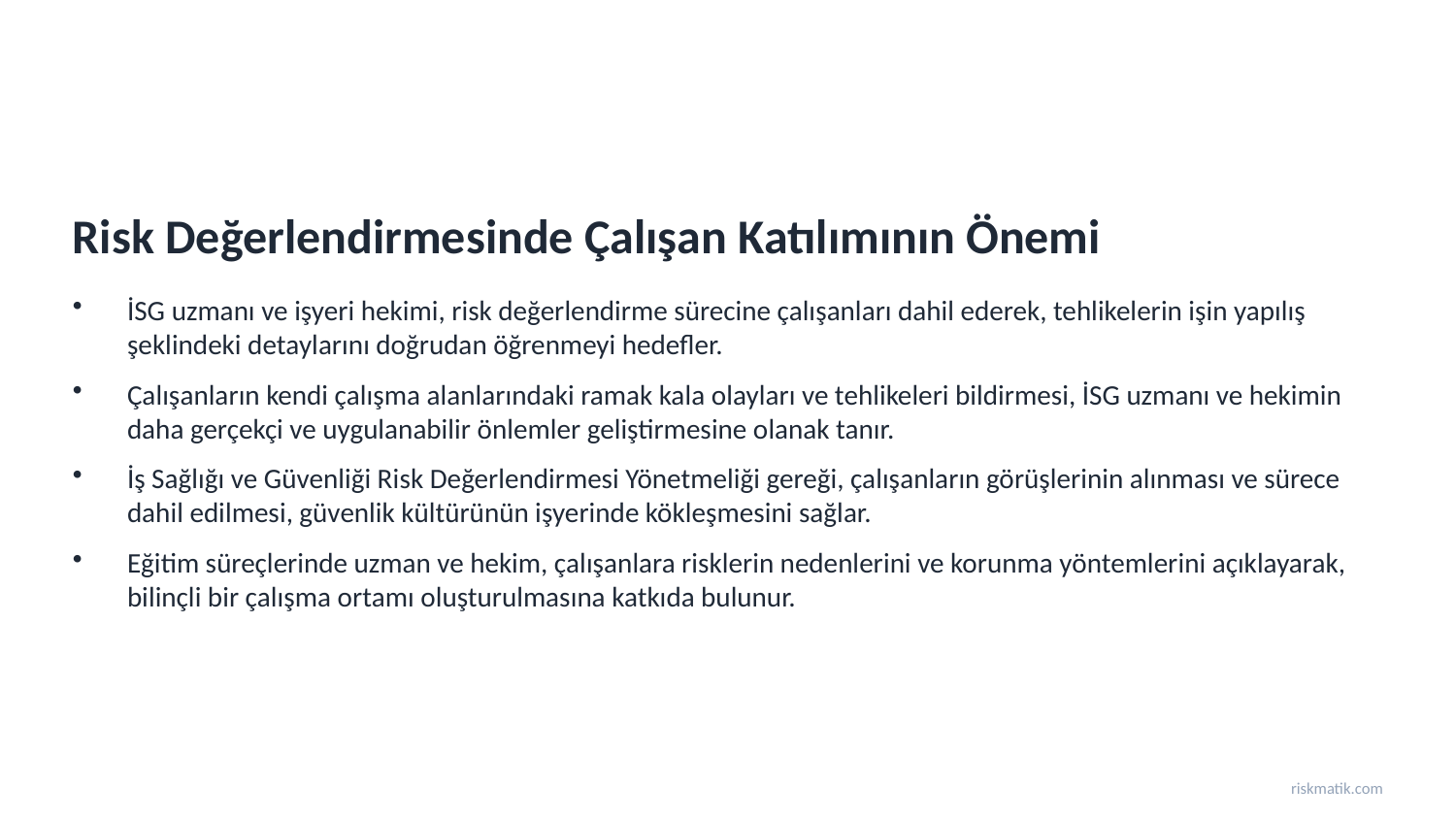

Risk Değerlendirmesinde Çalışan Katılımının Önemi
İSG uzmanı ve işyeri hekimi, risk değerlendirme sürecine çalışanları dahil ederek, tehlikelerin işin yapılış şeklindeki detaylarını doğrudan öğrenmeyi hedefler.
Çalışanların kendi çalışma alanlarındaki ramak kala olayları ve tehlikeleri bildirmesi, İSG uzmanı ve hekimin daha gerçekçi ve uygulanabilir önlemler geliştirmesine olanak tanır.
İş Sağlığı ve Güvenliği Risk Değerlendirmesi Yönetmeliği gereği, çalışanların görüşlerinin alınması ve sürece dahil edilmesi, güvenlik kültürünün işyerinde kökleşmesini sağlar.
Eğitim süreçlerinde uzman ve hekim, çalışanlara risklerin nedenlerini ve korunma yöntemlerini açıklayarak, bilinçli bir çalışma ortamı oluşturulmasına katkıda bulunur.
riskmatik.com